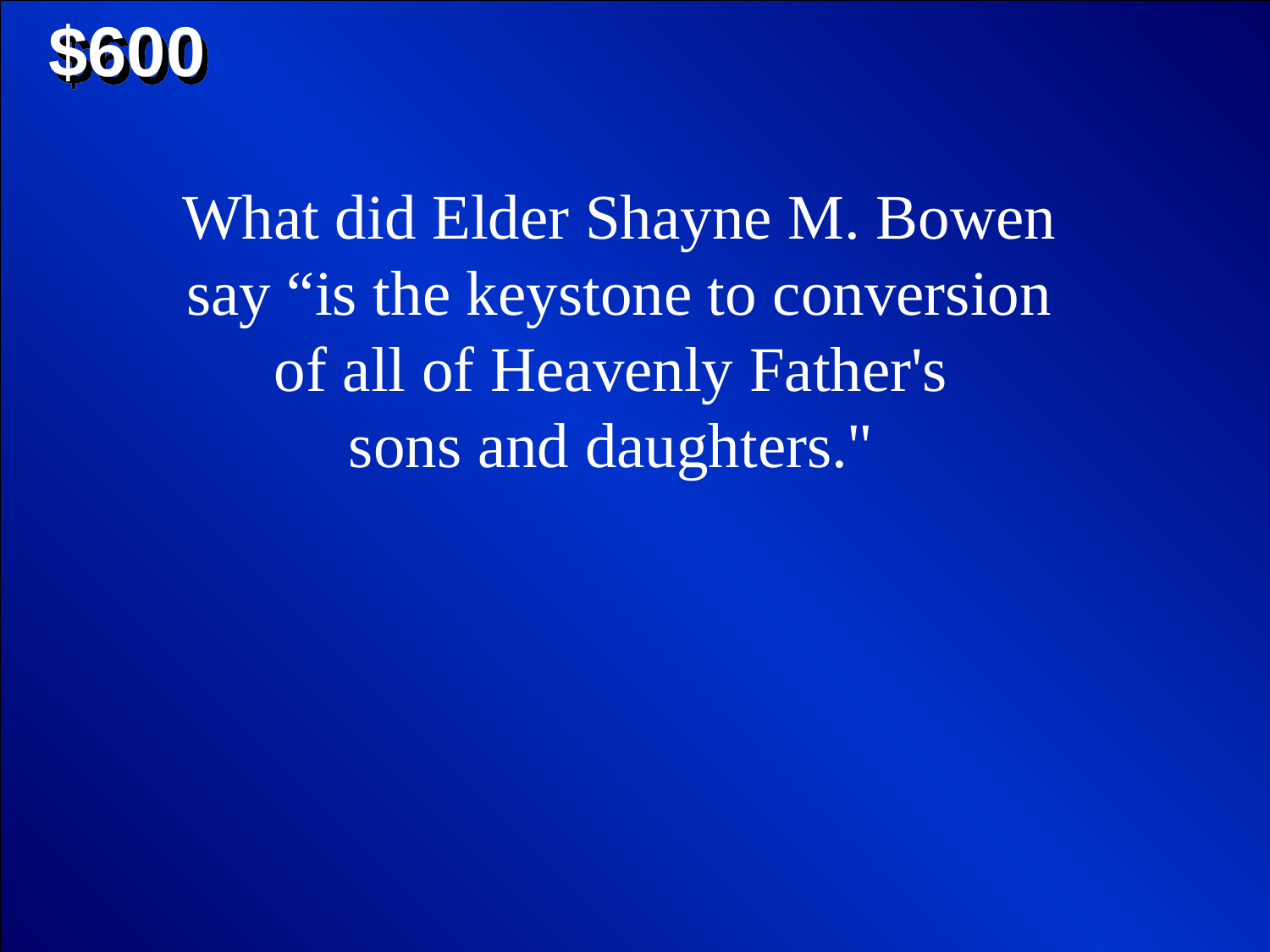

$600
What did Elder Shayne M. Bowen say “is the keystone to conversion of all of Heavenly Father's
sons and daughters."